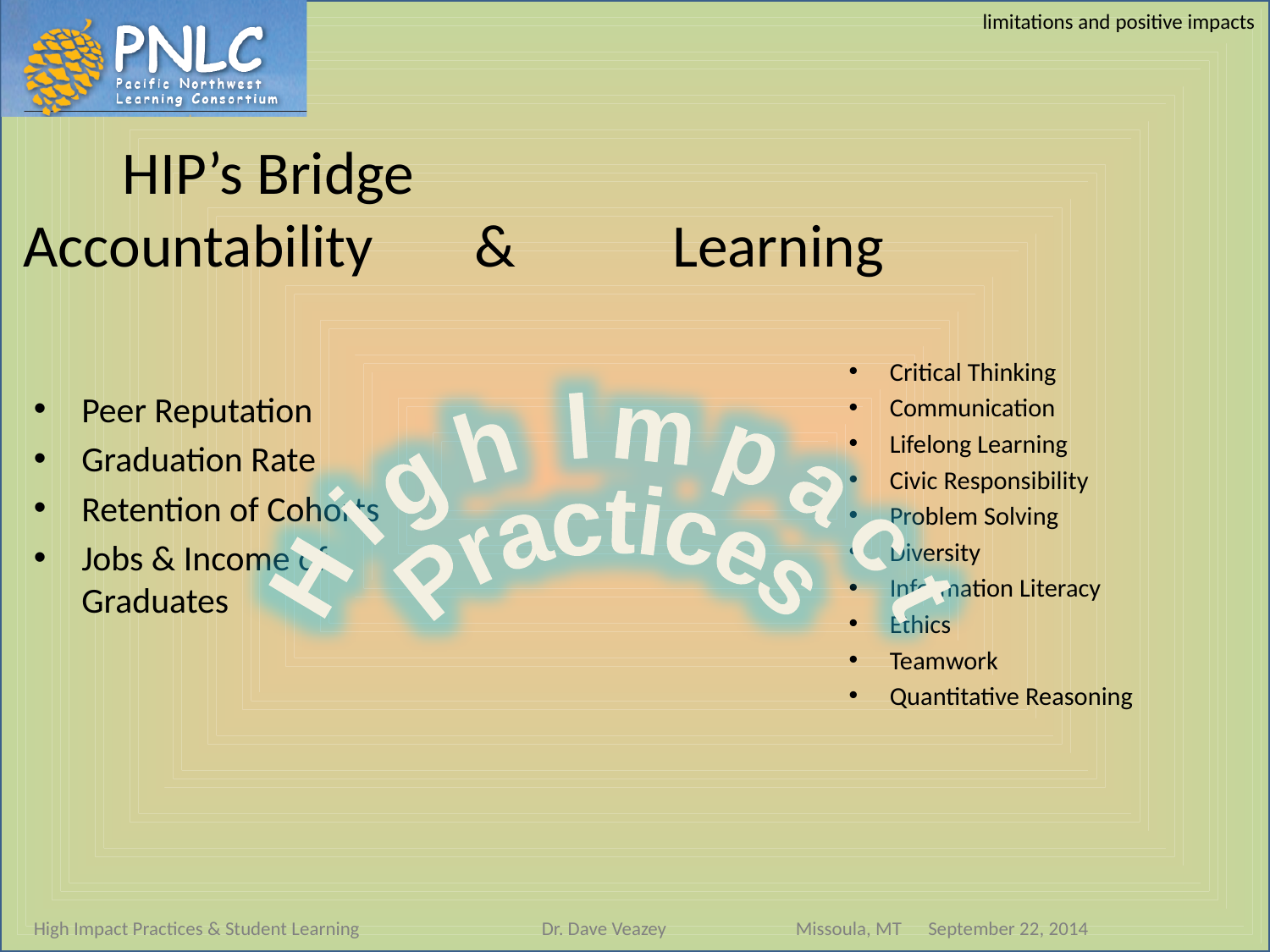

limitations and positive impacts
# HIP’s Bridge Accountability 	    & 	    Learning
Critical Thinking
Communication
Lifelong Learning
Civic Responsibility
Problem Solving
Diversity
Information Literacy
Ethics
Teamwork
Quantitative Reasoning
Peer Reputation
Graduation Rate
Retention of Cohorts
Jobs & Income of Graduates
High Impact
Practices